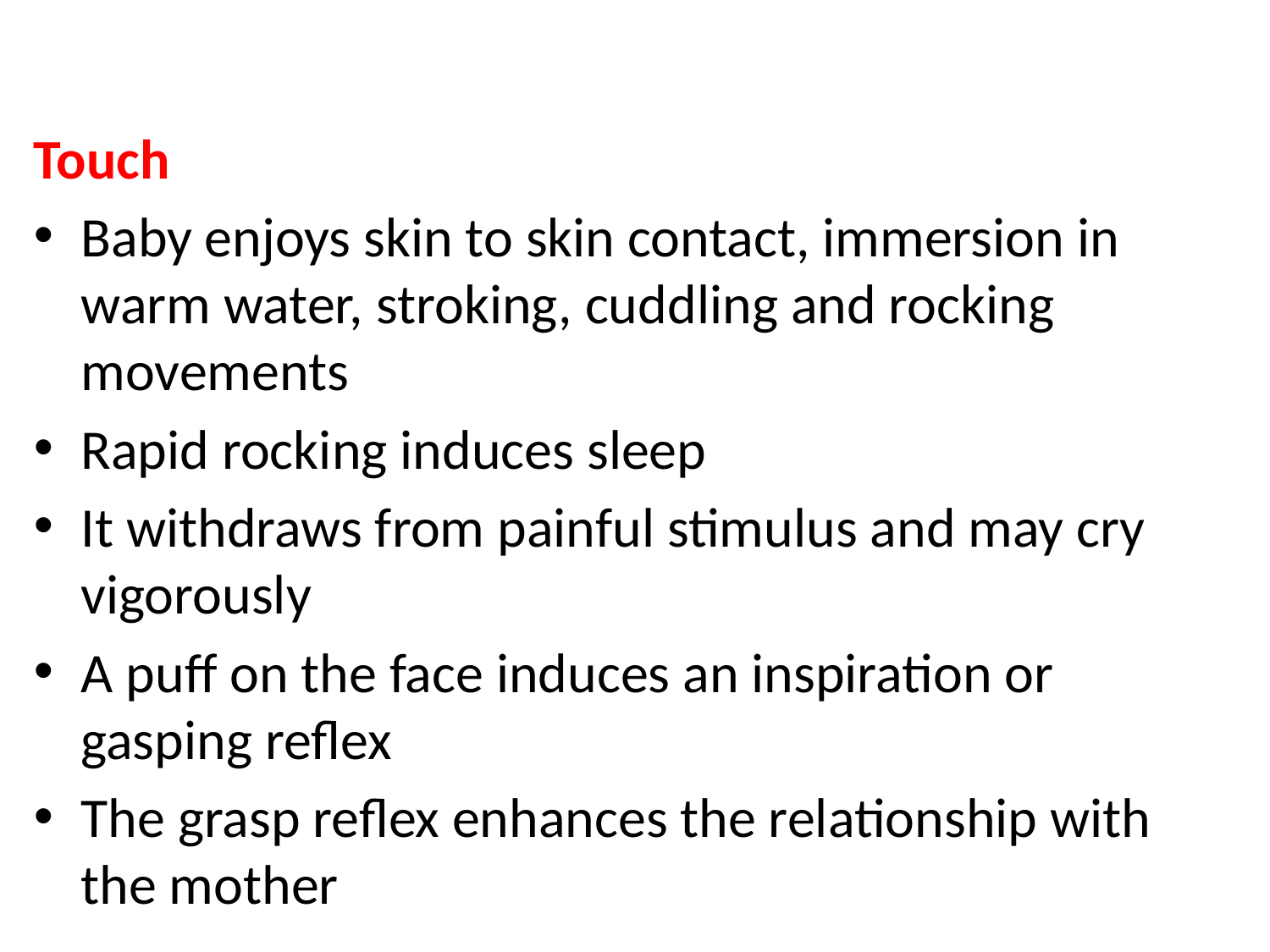

#
Touch
Baby enjoys skin to skin contact, immersion in warm water, stroking, cuddling and rocking movements
Rapid rocking induces sleep
It withdraws from painful stimulus and may cry vigorously
A puff on the face induces an inspiration or gasping reflex
The grasp reflex enhances the relationship with the mother